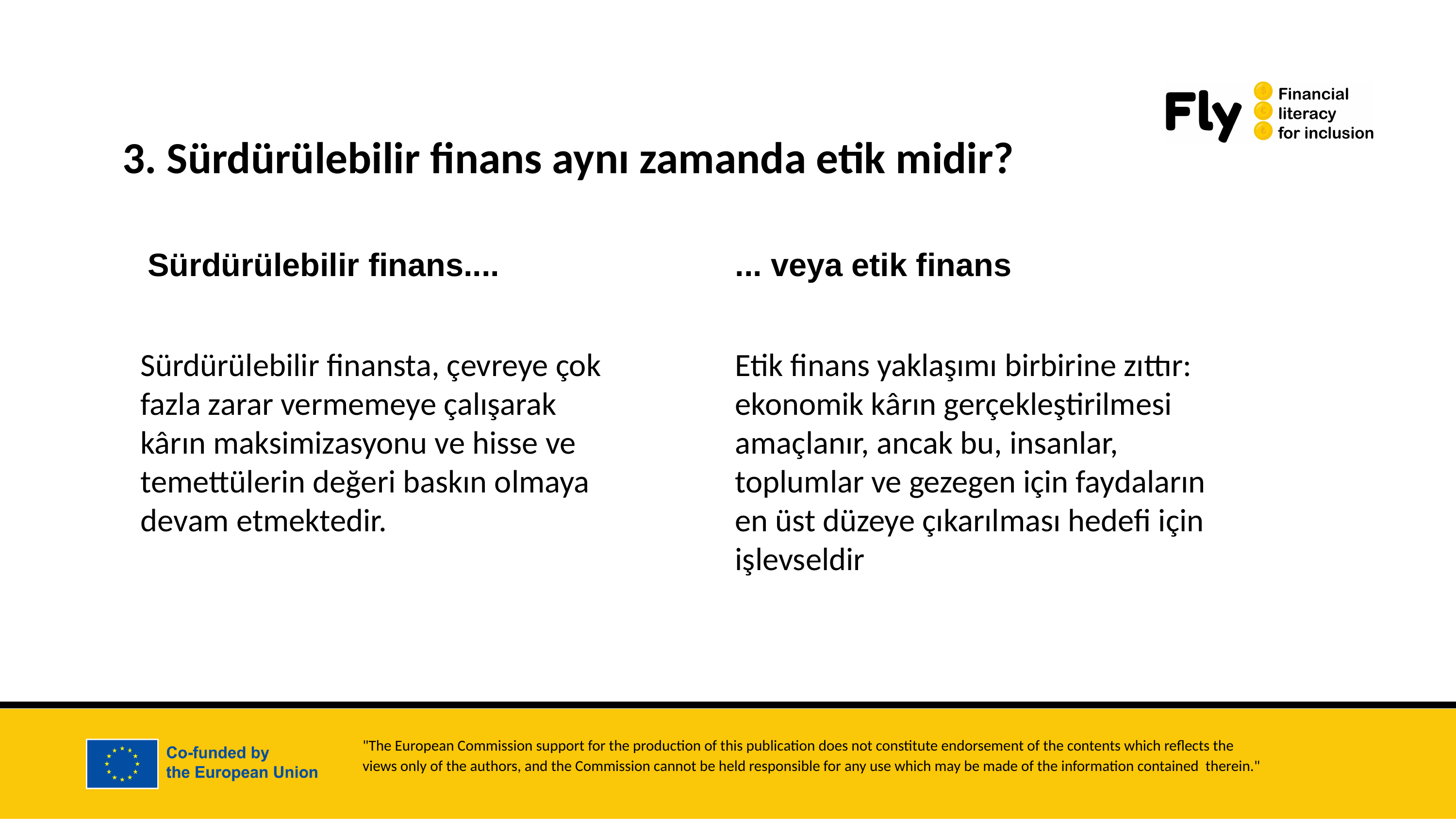

3. Sürdürülebilir finans aynı zamanda etik midir?
Sürdürülebilir finans....
... veya etik finans
Sürdürülebilir finansta, çevreye çok fazla zarar vermemeye çalışarak kârın maksimizasyonu ve hisse ve temettülerin değeri baskın olmaya devam etmektedir.
Etik finans yaklaşımı birbirine zıttır: ekonomik kârın gerçekleştirilmesi amaçlanır, ancak bu, insanlar, toplumlar ve gezegen için faydaların en üst düzeye çıkarılması hedefi için işlevseldir